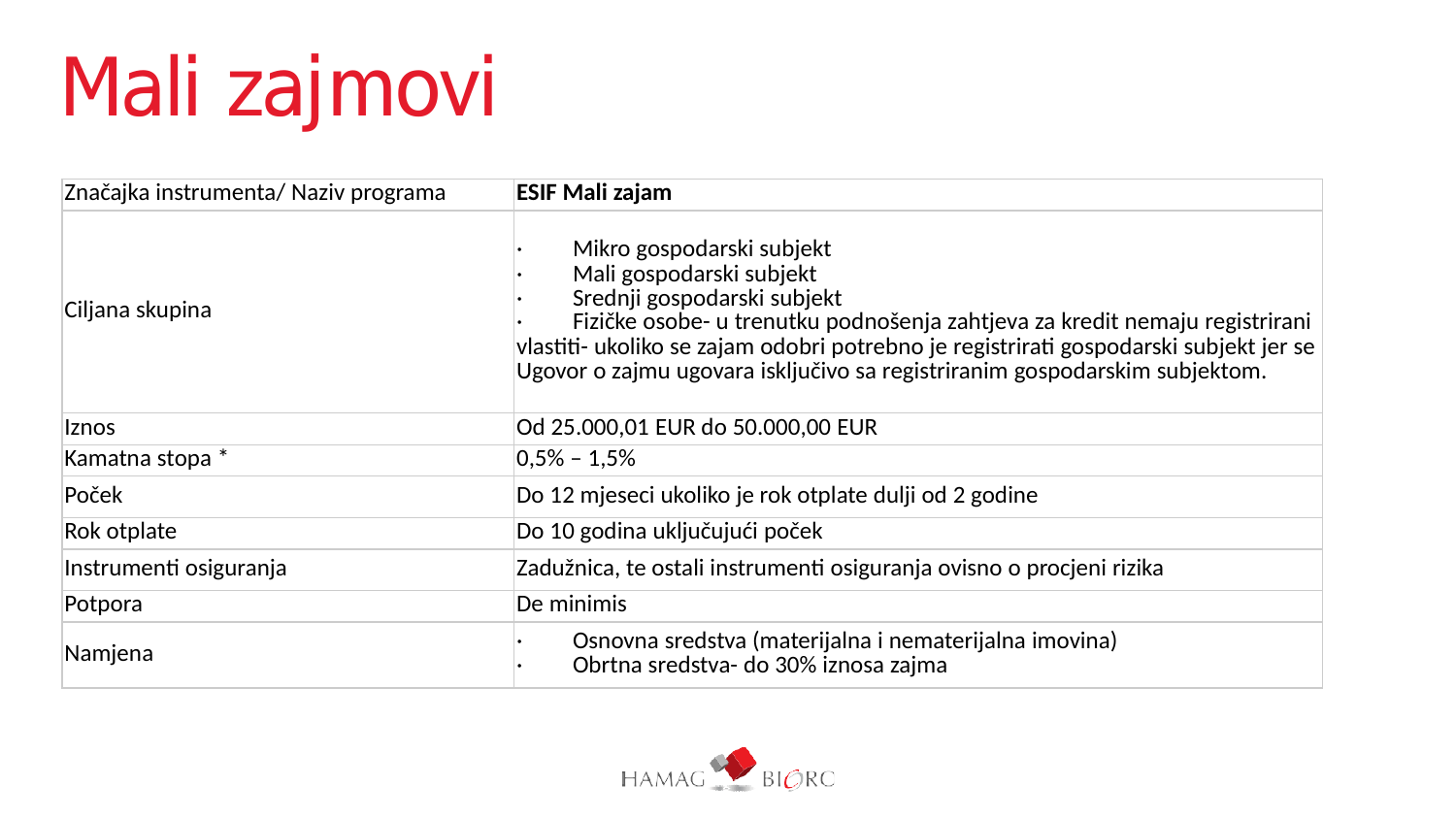

# Mali zajmovi
| Značajka instrumenta/ Naziv programa | ESIF Mali zajam |
| --- | --- |
| Ciljana skupina | ·         Mikro gospodarski subjekt ·         Mali gospodarski subjekt ·         Srednji gospodarski subjekt ·         Fizičke osobe- u trenutku podnošenja zahtjeva za kredit nemaju registrirani vlastiti- ukoliko se zajam odobri potrebno je registrirati gospodarski subjekt jer se Ugovor o zajmu ugovara isključivo sa registriranim gospodarskim subjektom. |
| Iznos | Od 25.000,01 EUR do 50.000,00 EUR |
| Kamatna stopa \* | 0,5% – 1,5% |
| Poček | Do 12 mjeseci ukoliko je rok otplate dulji od 2 godine |
| Rok otplate | Do 10 godina uključujući poček |
| Instrumenti osiguranja | Zadužnica, te ostali instrumenti osiguranja ovisno o procjeni rizika |
| Potpora | De minimis |
| Namjena | ·         Osnovna sredstva (materijalna i nematerijalna imovina) ·         Obrtna sredstva- do 30% iznosa zajma |